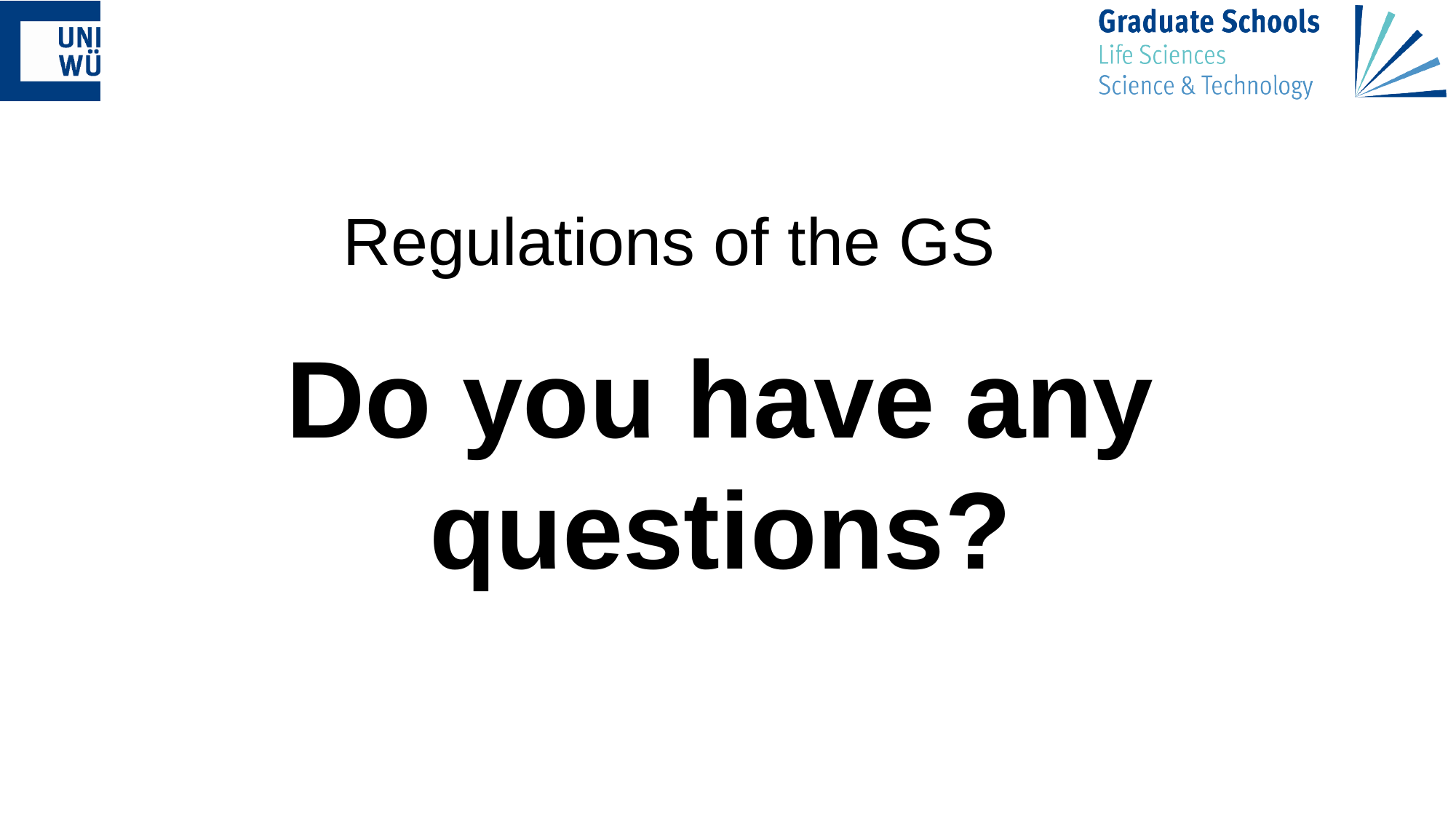

Regulations of the GS
# Do you have any questions?